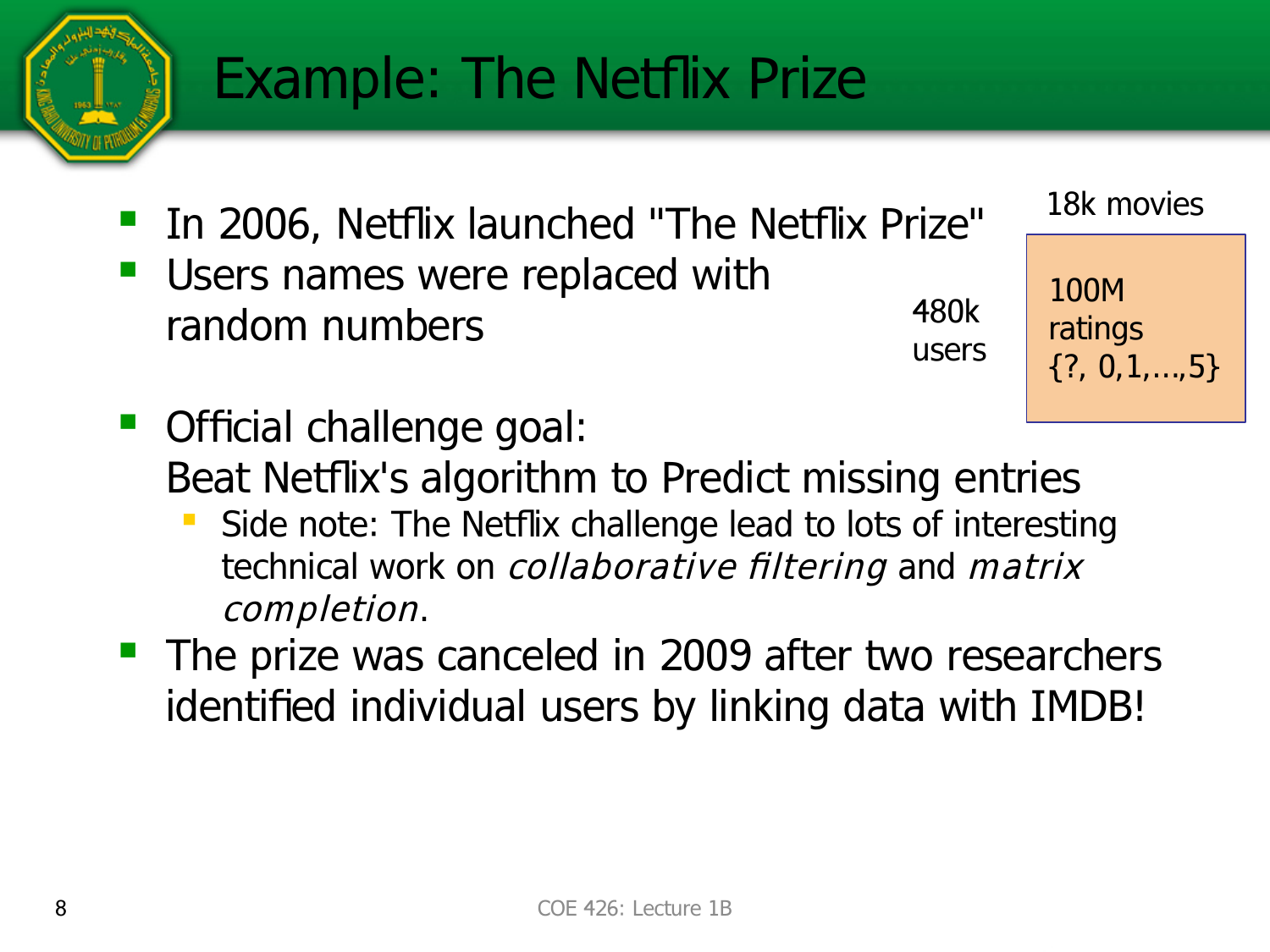

# Example: The Netflix Prize
18k movies

100M
ratings
{?, 0,1,...,5}

480k
users
In 2006, Netflix launched "The Netflix Prize"
Users names were replaced with
random numbers

Official challenge goal:
Beat Netflix's algorithm to Predict missing entries
Side note: The Netflix challenge lead to lots of interesting technical work on collaborative filtering and matrix completion.
The prize was canceled in 2009 after two researchers identified individual users by linking data with IMDB!

8
COE 426: Lecture 1B